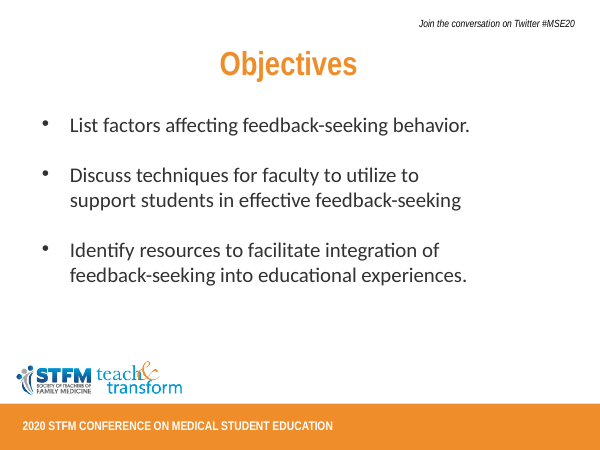

Objectives
List factors affecting feedback-seeking behavior.

Discuss techniques for faculty to utilize to support students in effective feedback-seeking

Identify resources to facilitate integration of feedback-seeking into educational experiences.